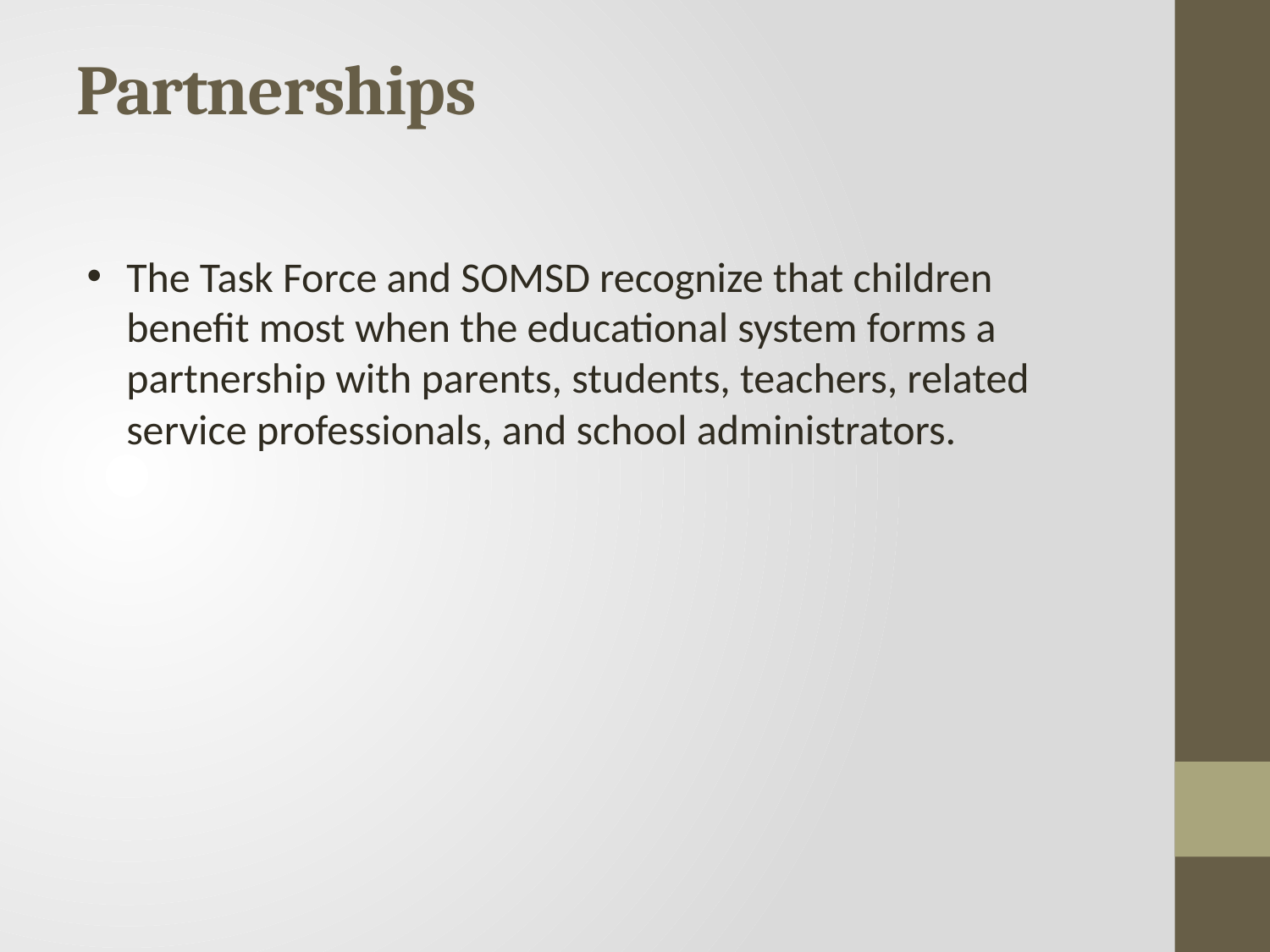

Partnerships
The Task Force and SOMSD recognize that children benefit most when the educational system forms a partnership with parents, students, teachers, related service professionals, and school administrators.